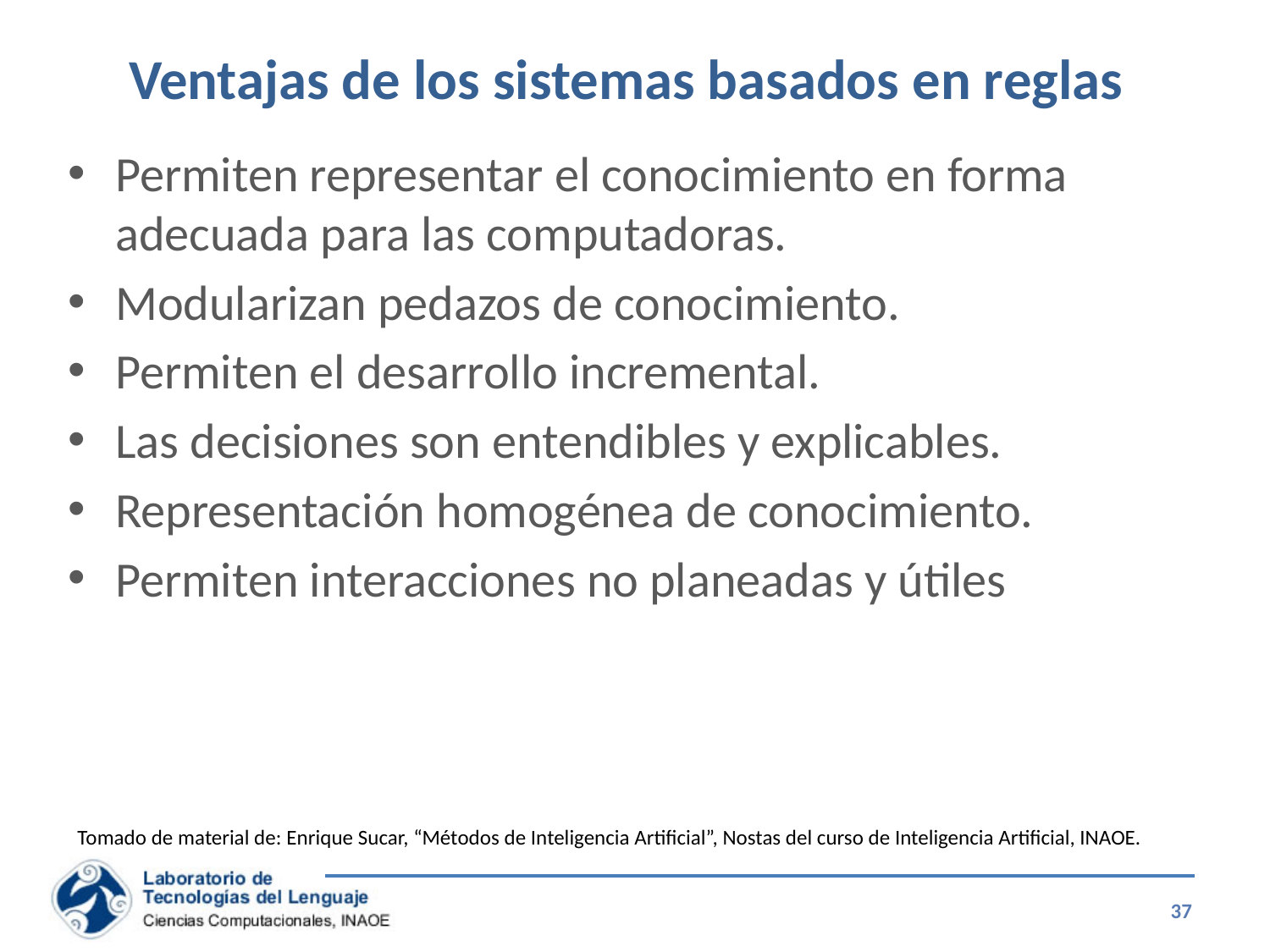

# Ventajas de los sistemas basados en reglas
Permiten representar el conocimiento en forma adecuada para las computadoras.
Modularizan pedazos de conocimiento.
Permiten el desarrollo incremental.
Las decisiones son entendibles y explicables.
Representación homogénea de conocimiento.
Permiten interacciones no planeadas y útiles
Tomado de material de: Enrique Sucar, “Métodos de Inteligencia Artificial”, Nostas del curso de Inteligencia Artificial, INAOE.
37